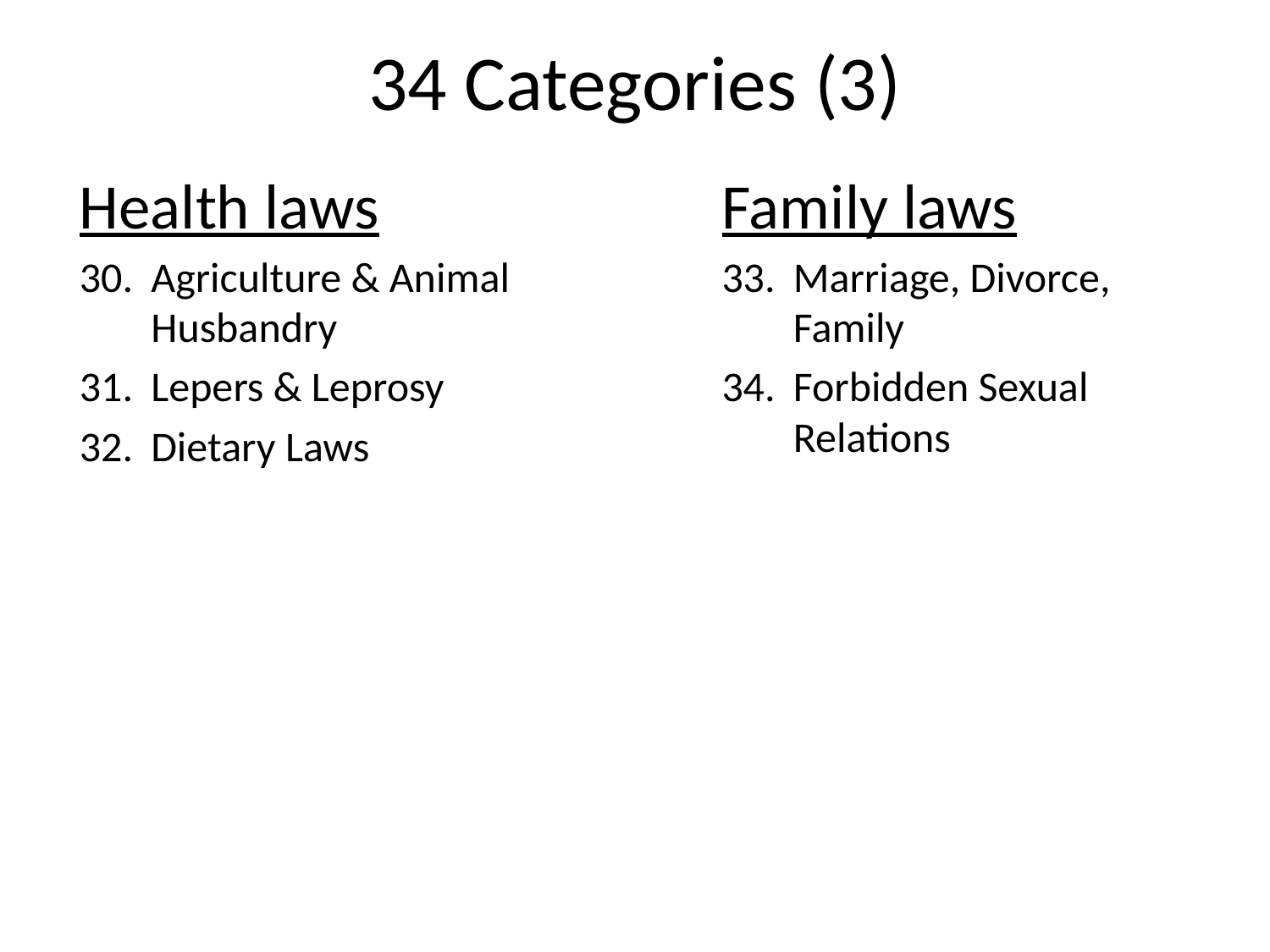

# 34 Categories (3)
Health laws
Agriculture & Animal Husbandry
Lepers & Leprosy
Dietary Laws

Family laws
Marriage, Divorce, Family
Forbidden Sexual Relations